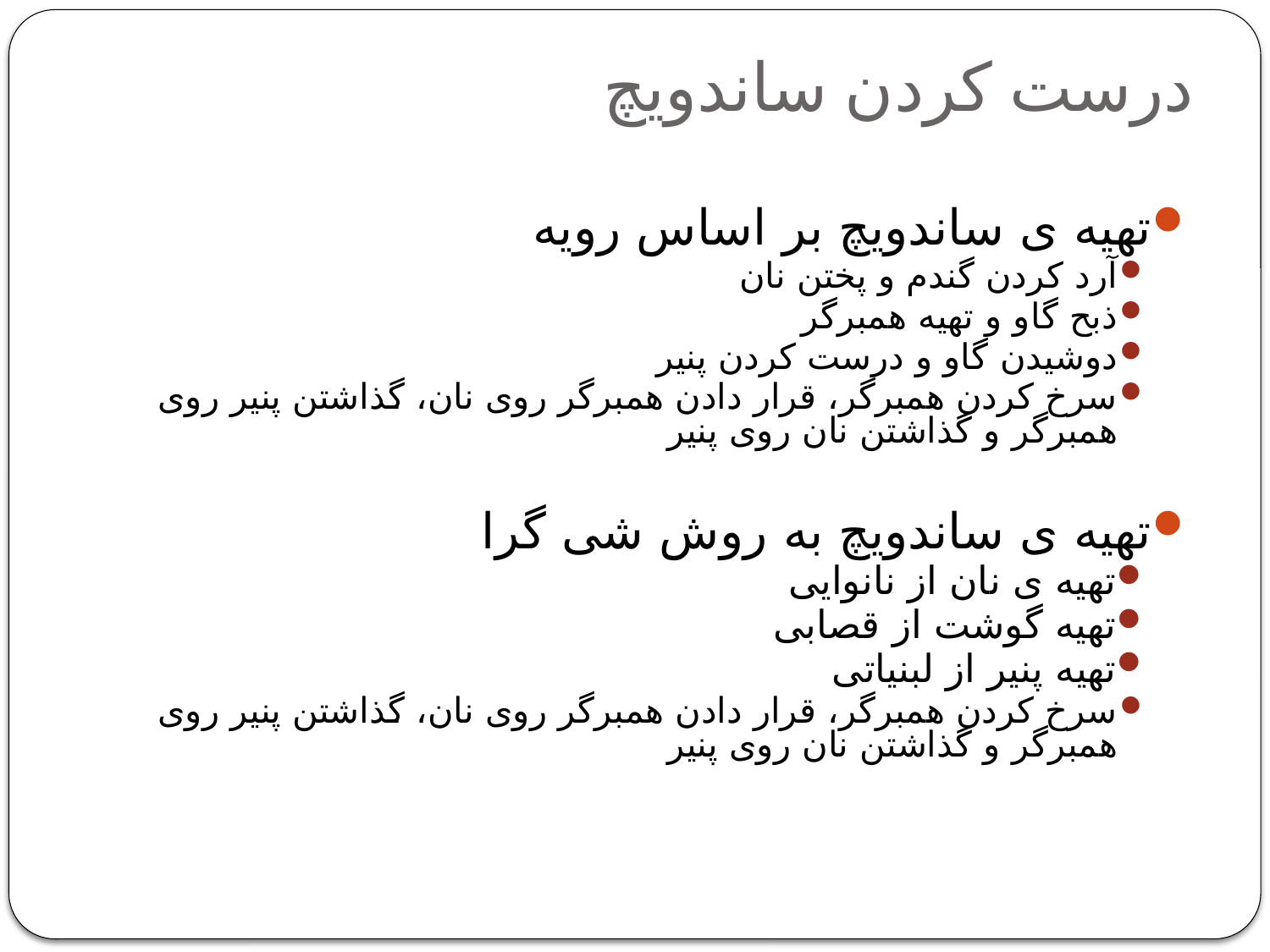

# درست کردن ساندویچ
تهیه ی ساندویچ بر اساس رویه
آرد کردن گندم و پختن نان
ذبح گاو و تهیه همبرگر
دوشیدن گاو و درست کردن پنیر
سرخ کردن همبرگر، قرار دادن همبرگر روی نان، گذاشتن پنیر روی همبرگر و گذاشتن نان روی پنیر

تهیه ی ساندویچ به روش شی گرا
تهیه ی نان از نانوایی
تهیه گوشت از قصابی
تهیه پنیر از لبنیاتی
سرخ کردن همبرگر، قرار دادن همبرگر روی نان، گذاشتن پنیر روی همبرگر و گذاشتن نان روی پنیر

3